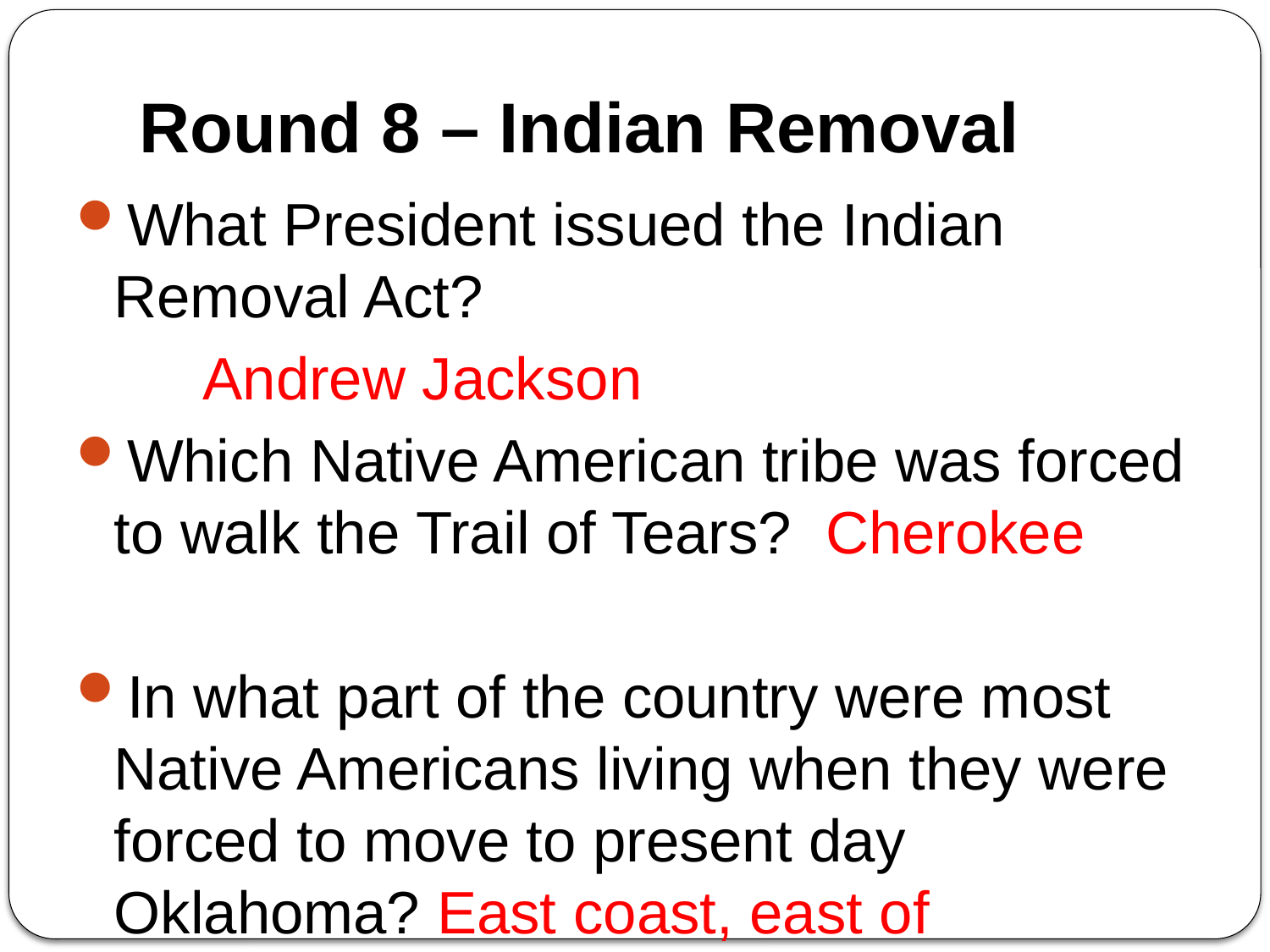

# Round 8 – Indian Removal
What President issued the Indian Removal Act?
	Andrew Jackson
Which Native American tribe was forced to walk the Trail of Tears?  Cherokee

In what part of the country were most Native Americans living when they were forced to move to present day Oklahoma? East coast, east of Mississippi River, Ohio River Valley, App. Mtns., etc.